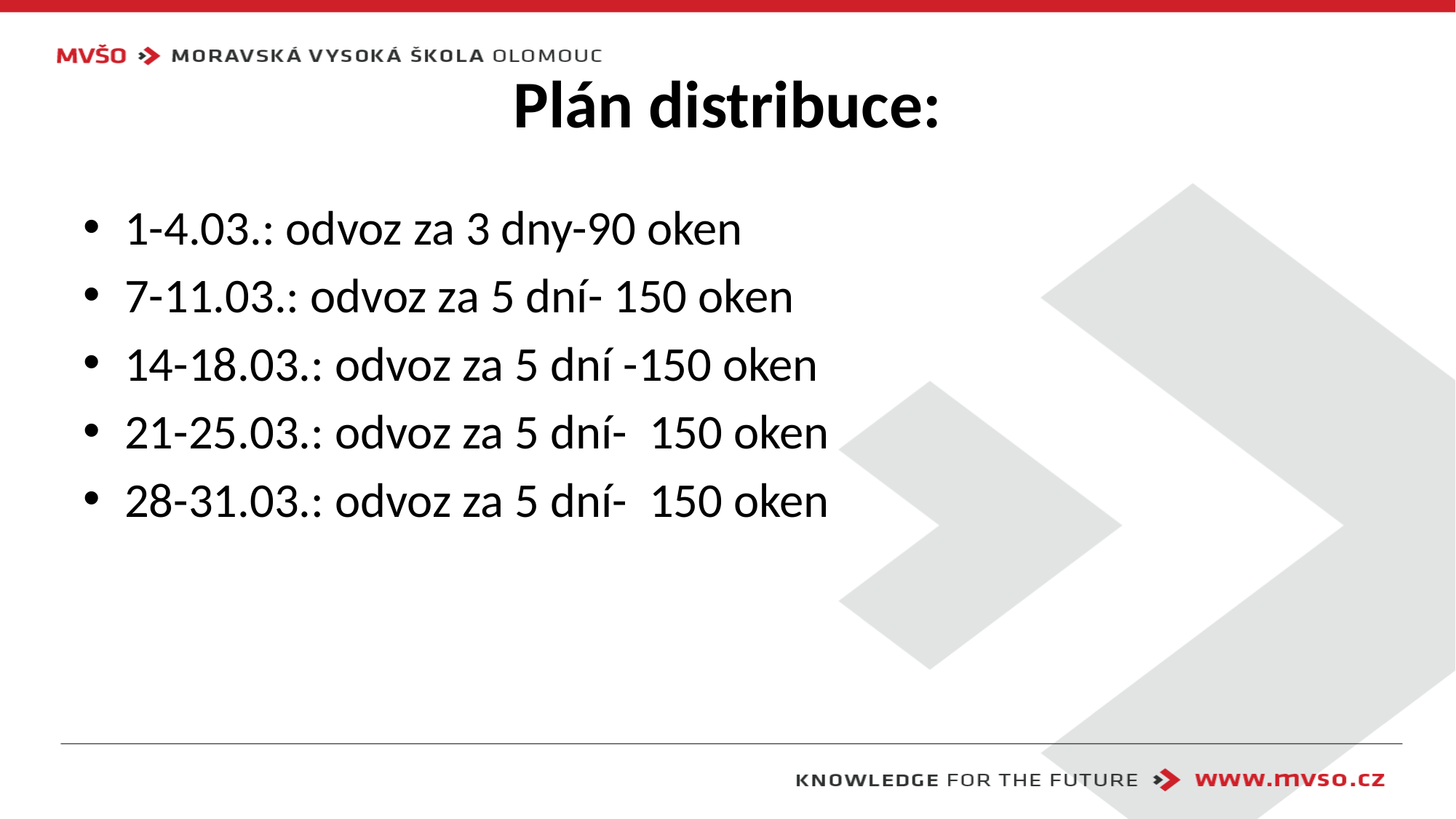

# Plán distribuce:
1-4.03.: odvoz za 3 dny-90 oken
7-11.03.: odvoz za 5 dní- 150 oken
14-18.03.: odvoz za 5 dní -150 oken
21-25.03.: odvoz za 5 dní-  150 oken
28-31.03.: odvoz za 5 dní-  150 oken